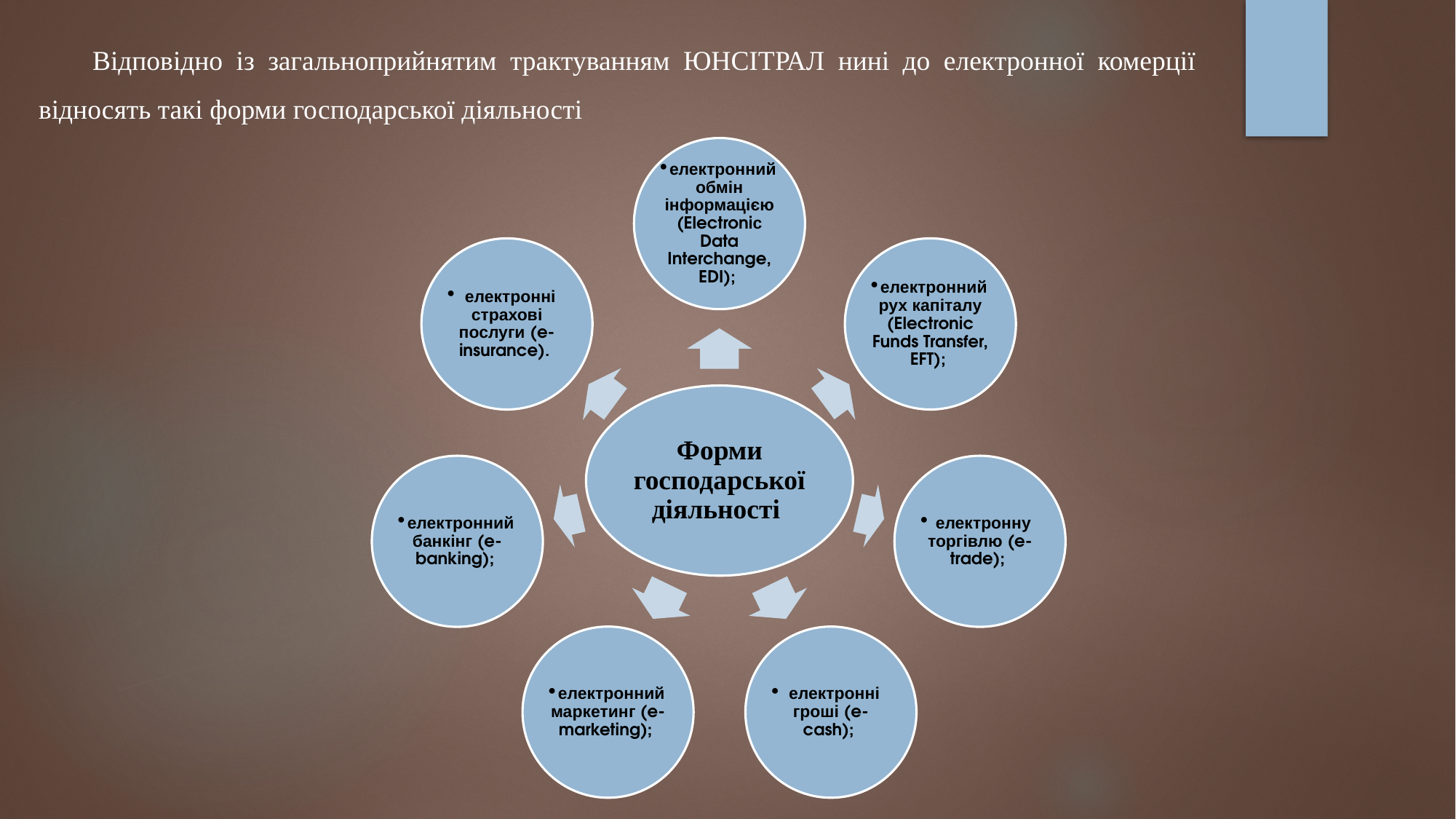

Відповідно із загальноприйнятим трактуванням ЮНСІТРАЛ нині до електронної комерції відносять такі форми господарської діяльності
Форми господарської діяльності

електронний обмін інформацією (Electroniс Data Interchange, EDI);

електронний рух капіталу (Electronic Funds Transfer, EFT);

електронну торгівлю (e-trade);

електронні гроші (e-cash);

електронний маркетинг (e-marketing);

електронний банкінг (e-banking);

електронні страхові послуги (e-insurance).